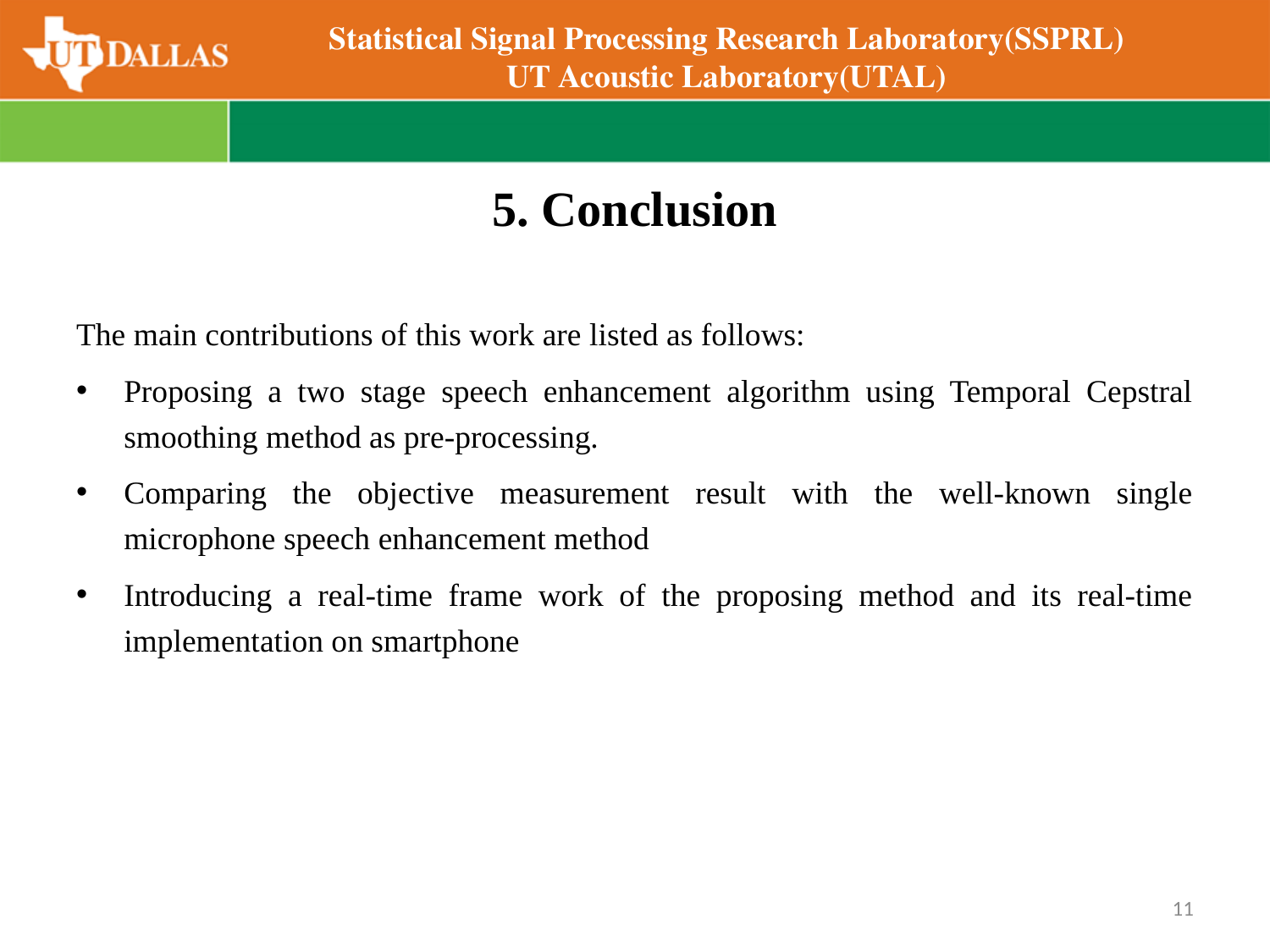

# 5. Conclusion
The main contributions of this work are listed as follows:
Proposing a two stage speech enhancement algorithm using Temporal Cepstral smoothing method as pre-processing.
Comparing the objective measurement result with the well-known single microphone speech enhancement method
Introducing a real-time frame work of the proposing method and its real-time implementation on smartphone
11